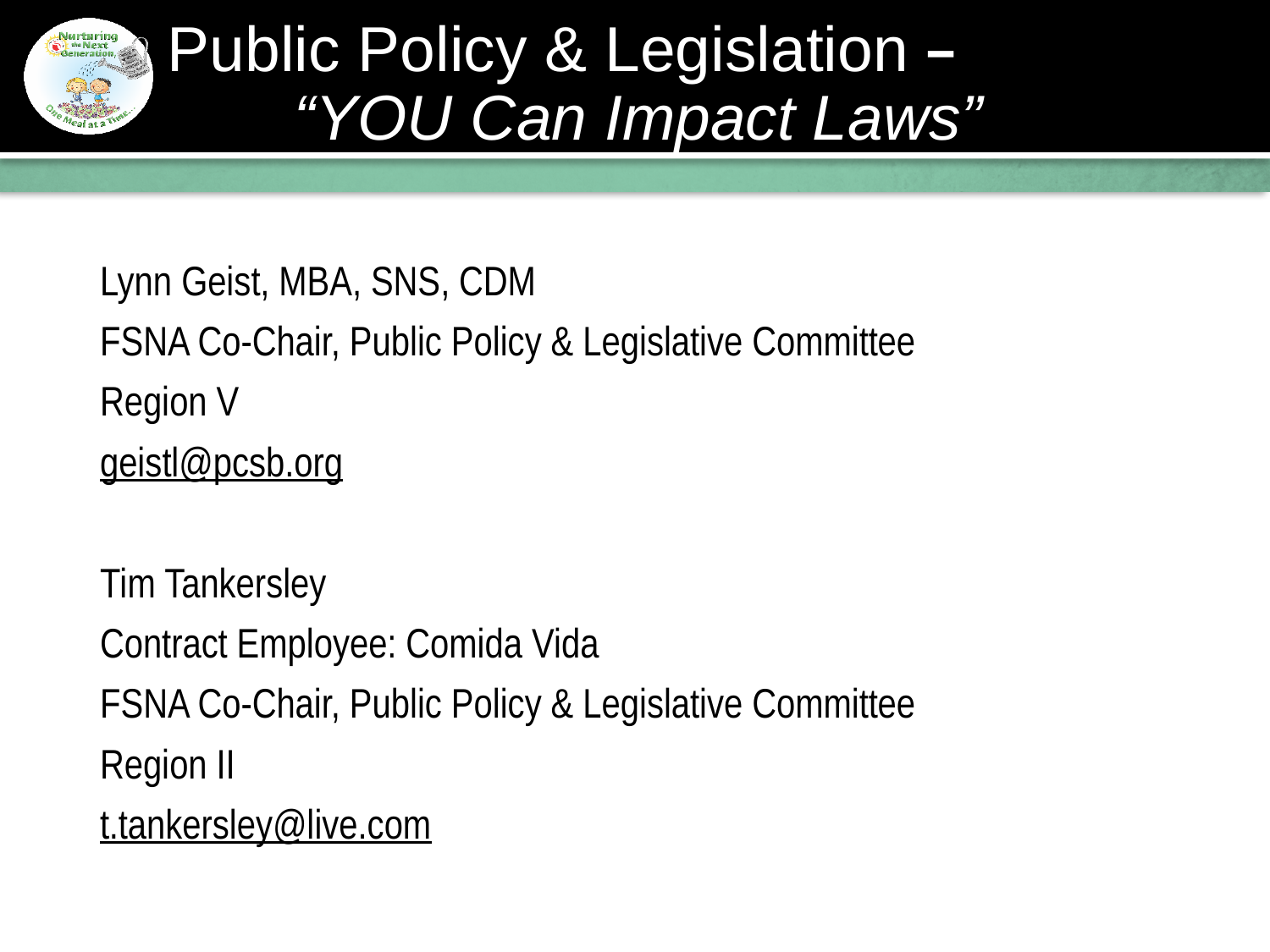

# Public Policy & Legislation – “YOU Can Impact Laws”
Lynn Geist, MBA, SNS, CDM
FSNA Co-Chair, Public Policy & Legislative Committee
Region V
geistl@pcsb.org

Tim Tankersley
Contract Employee: Comida Vida
FSNA Co-Chair, Public Policy & Legislative Committee
Region II
t.tankersley@live.com